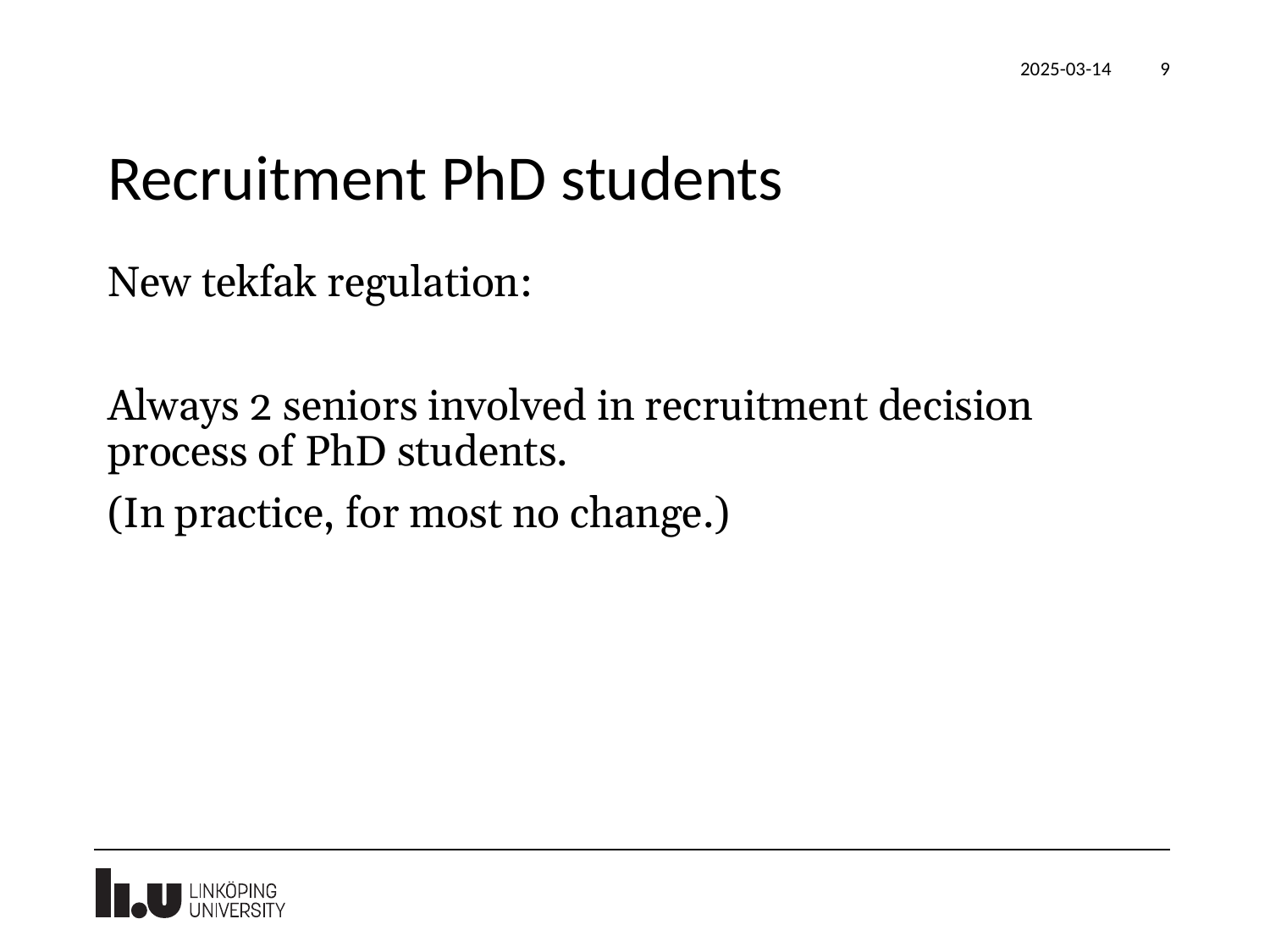

2025-03-14
9
# Recruitment PhD students
New tekfak regulation:

Always 2 seniors involved in recruitment decision process of PhD students.
(In practice, for most no change.)